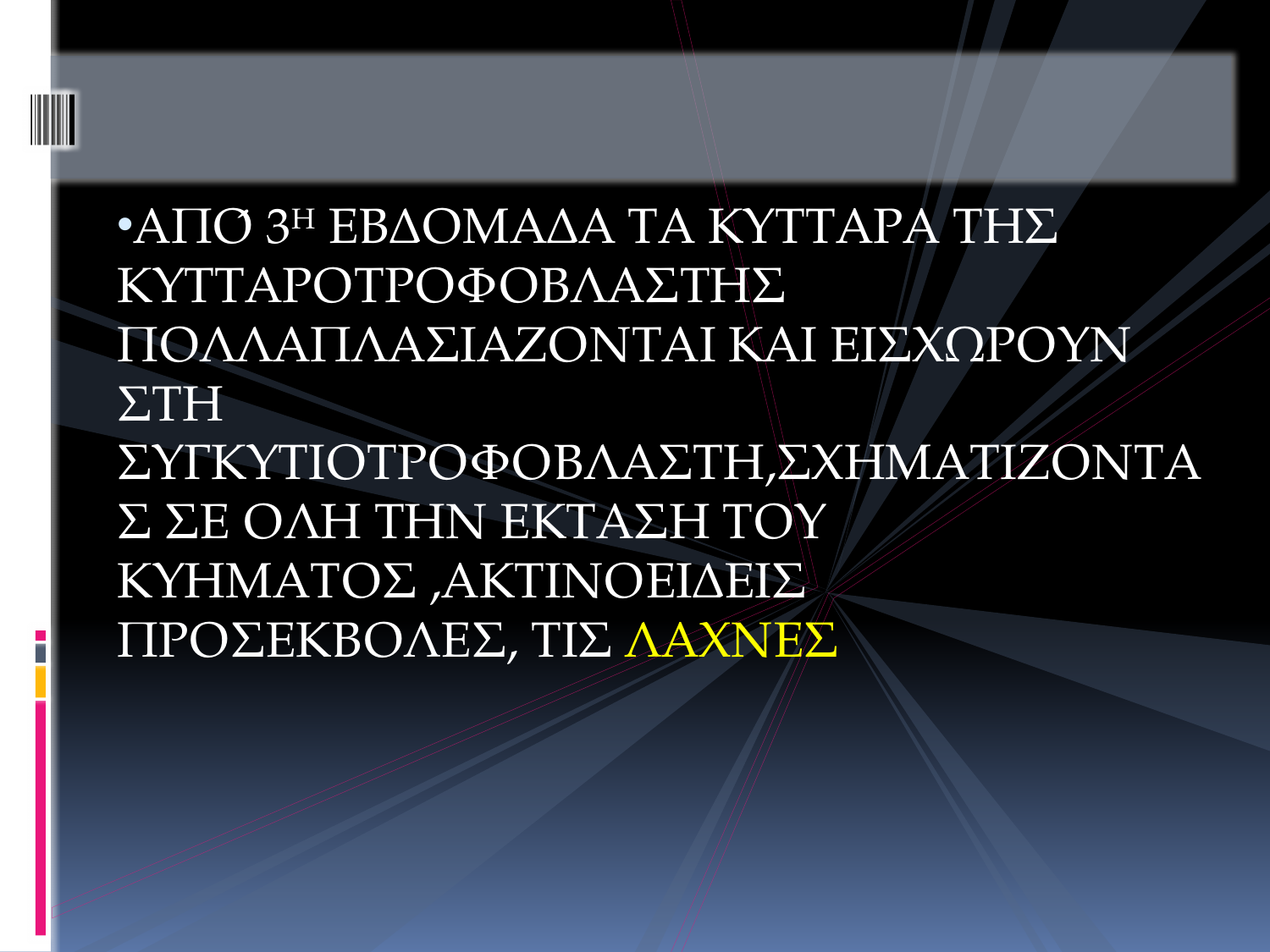

#
ΑΠΌ 3Η ΕΒΔΟΜΑΔΑ ΤΑ ΚΥΤΤΑΡΑ ΤΗΣ ΚΥΤΤΑΡΟΤΡΟΦΟΒΛΑΣΤΗΣ ΠΟΛΛΑΠΛΑΣΙΑΖΟΝΤΑΙ ΚΑΙ ΕΙΣΧΩΡΟΥΝ ΣΤΗ ΣΥΓΚΥΤΙΟΤΡΟΦΟΒΛΑΣΤΗ,ΣΧΗΜΑΤΙΖΟΝΤΑΣ ΣΕ ΟΛΗ ΤΗΝ ΕΚΤΑΣΗ ΤΟΥ ΚΥΗΜΑΤΟΣ ,ΑΚΤΙΝΟΕΙΔΕΙΣ ΠΡΟΣΕΚΒΟΛΕΣ, ΤΙΣ ΛΑΧΝΕΣ